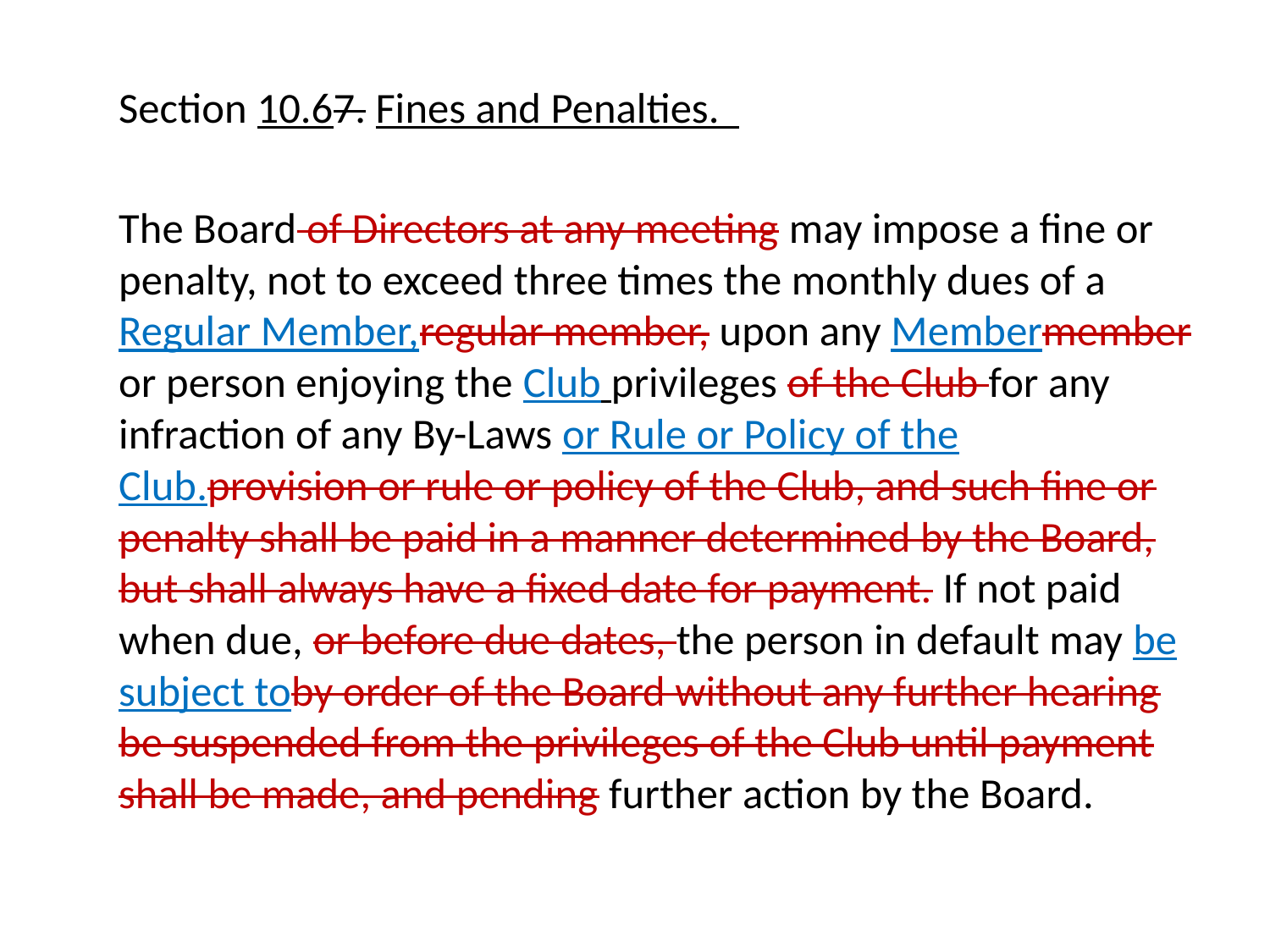

Section 10.67. Fines and Penalties.

	The Board of Directors at any meeting may impose a fine or penalty, not to exceed three times the monthly dues of a Regular Member,regular member, upon any Membermember or person enjoying the Club privileges of the Club for any infraction of any By-Laws or Rule or Policy of the Club.provision or rule or policy of the Club, and such fine or penalty shall be paid in a manner determined by the Board, but shall always have a fixed date for payment. If not paid when due, or before due dates, the person in default may be subject toby order of the Board without any further hearing be suspended from the privileges of the Club until payment shall be made, and pending further action by the Board.